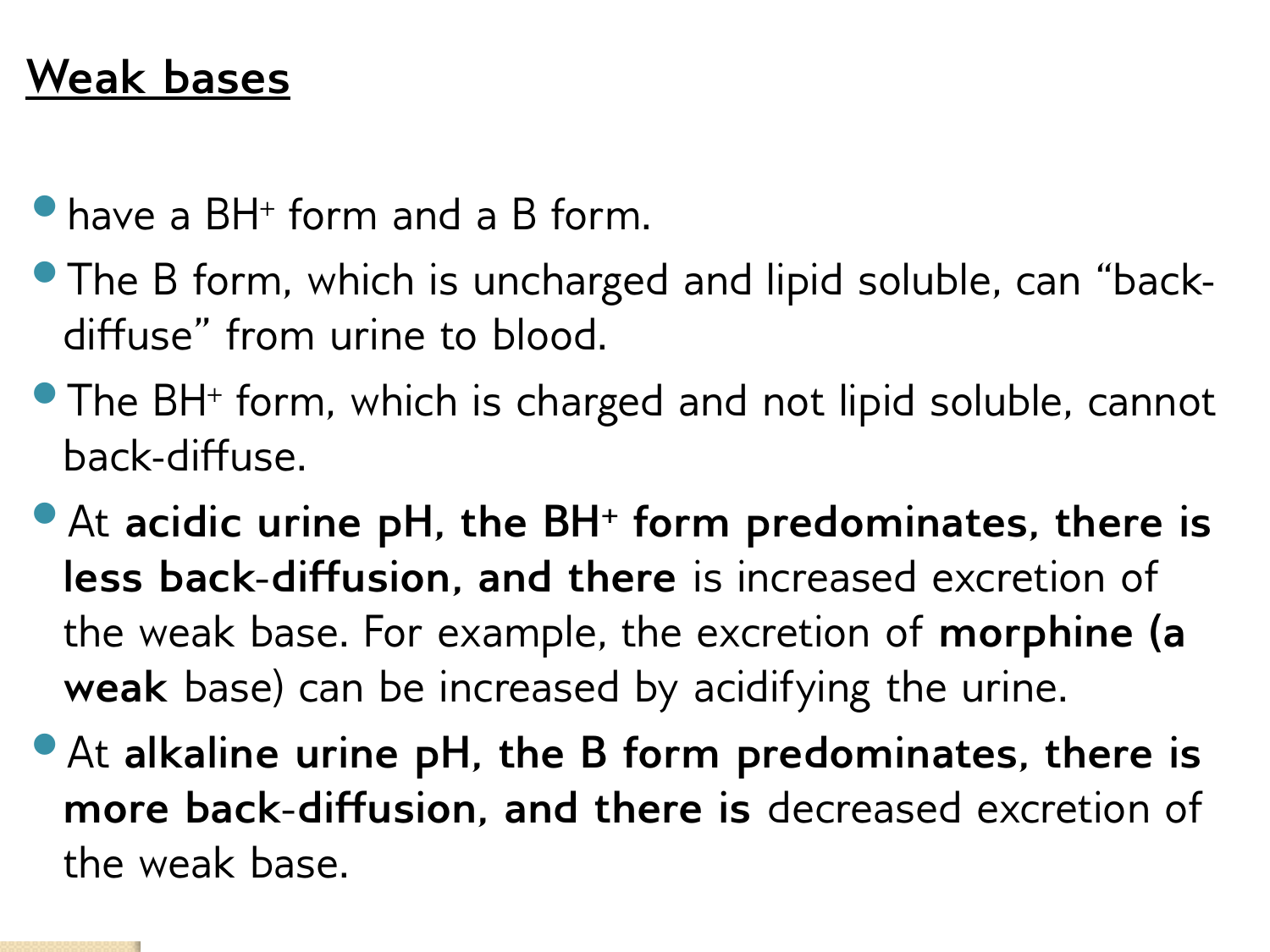

Weak bases

have a BH+ form and a B form.
The B form, which is uncharged and lipid soluble, can “back-diffuse” from urine to blood.
The BH+ form, which is charged and not lipid soluble, cannot back-diffuse.
  At acidic urine pH, the BH+ form predominates, there is less back-diffusion, and there is increased excretion of the weak base. For example, the excretion of morphine (a weak base) can be increased by acidifying the urine.
At alkaline urine pH, the B form predominates, there is more back-diffusion, and there is decreased excretion of the weak base.
24